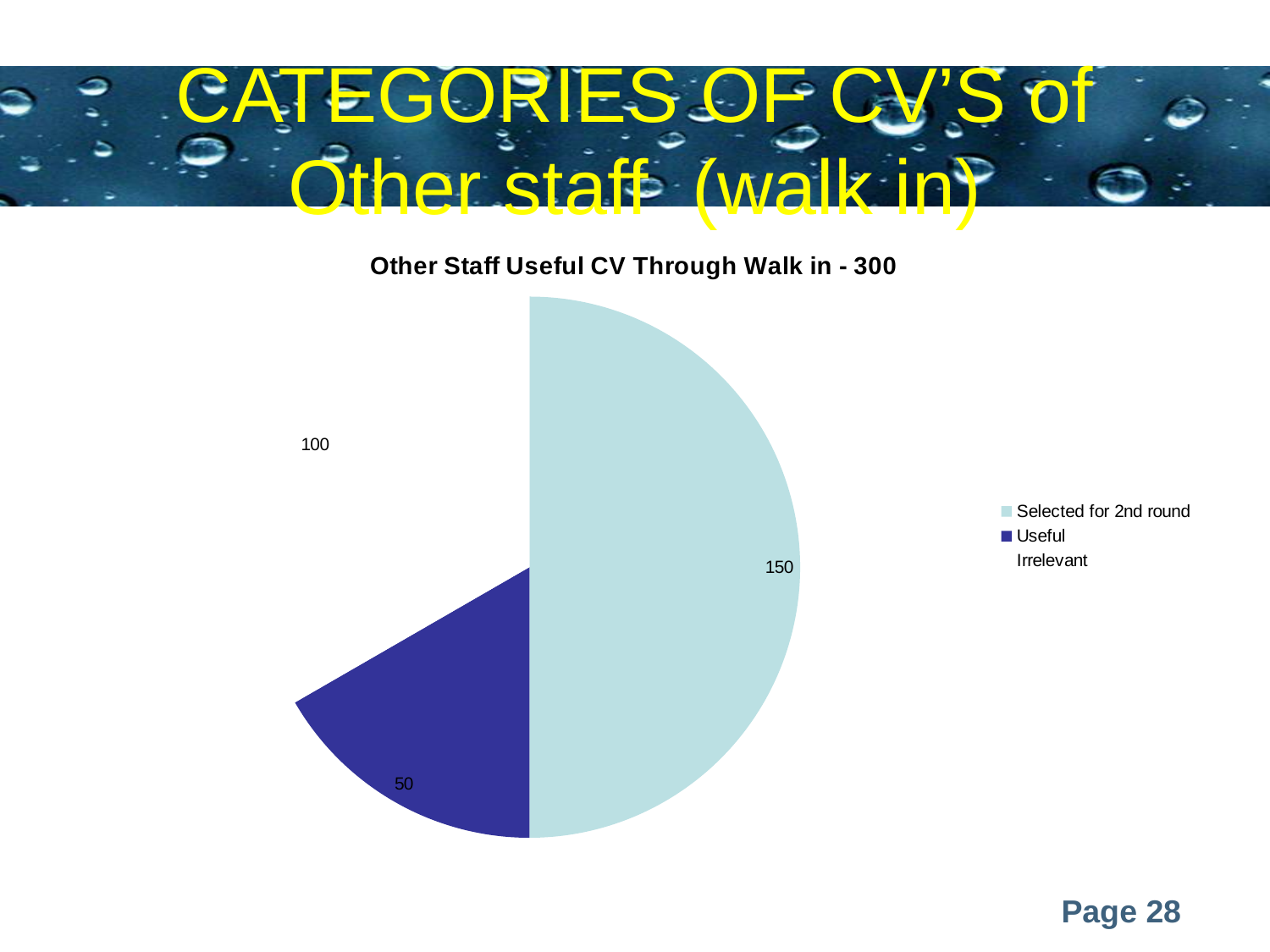

# CATEGORIES OF CV’S of Other staff  (walk in)

### Chart: Other Staff Useful CV Through Walk in - 300

| Category |  |
|---|---|
| Selected for 2nd round | 150.0 |
| Useful | 50.0 |
| Irrelevant | 100.0 |